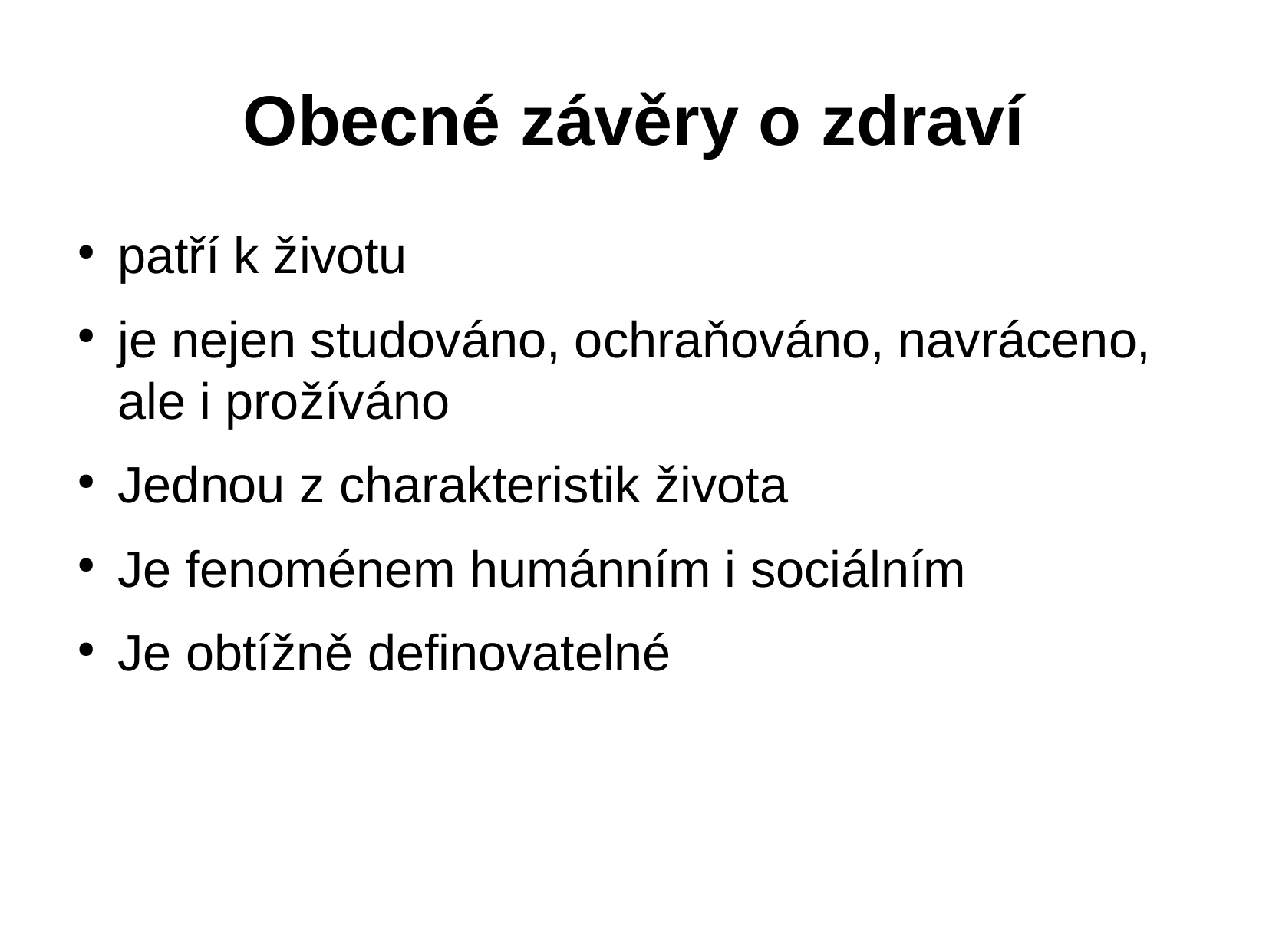

Obecné závěry o zdraví
patří k životu
je nejen studováno, ochraňováno, navráceno, ale i prožíváno
Jednou z charakteristik života
Je fenoménem humánním i sociálním
Je obtížně definovatelné